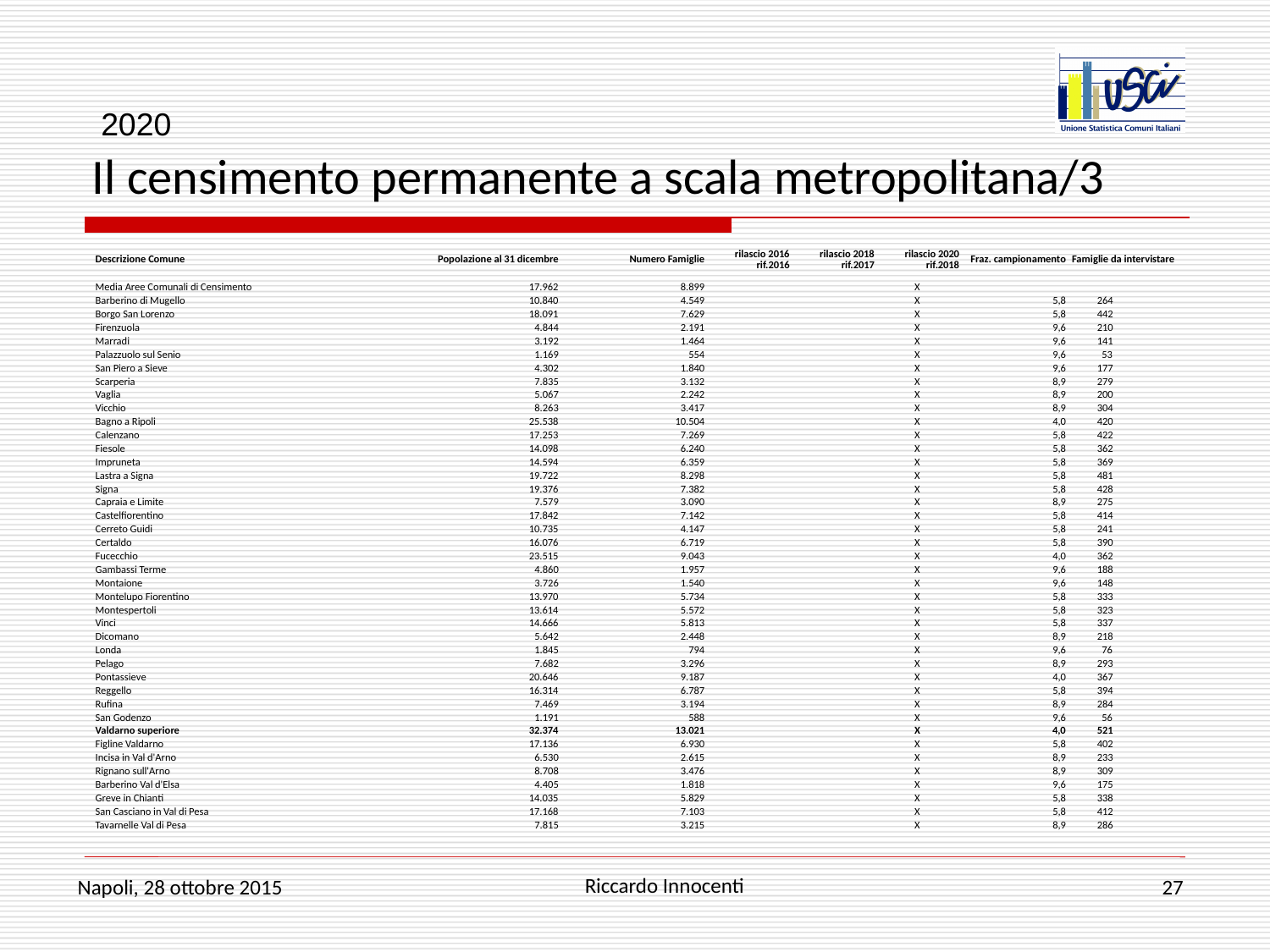

# Il censimento permanente a scala metropolitana/3
2020
| Descrizione Comune | Popolazione al 31 dicembre | Numero Famiglie | rilascio 2016 rif.2016 | rilascio 2018 rif.2017 | rilascio 2020 rif.2018 | Fraz. campionamento | Famiglie da intervistare |
| --- | --- | --- | --- | --- | --- | --- | --- |
| Media Aree Comunali di Censimento | 17.962 | 8.899 |  |  | X |  |  |
| Barberino di Mugello | 10.840 | 4.549 |  |  | X | 5,8 | 264 |
| Borgo San Lorenzo | 18.091 | 7.629 |  |  | X | 5,8 | 442 |
| Firenzuola | 4.844 | 2.191 |  |  | X | 9,6 | 210 |
| Marradi | 3.192 | 1.464 |  |  | X | 9,6 | 141 |
| Palazzuolo sul Senio | 1.169 | 554 |  |  | X | 9,6 | 53 |
| San Piero a Sieve | 4.302 | 1.840 |  |  | X | 9,6 | 177 |
| Scarperia | 7.835 | 3.132 |  |  | X | 8,9 | 279 |
| Vaglia | 5.067 | 2.242 |  |  | X | 8,9 | 200 |
| Vicchio | 8.263 | 3.417 |  |  | X | 8,9 | 304 |
| Bagno a Ripoli | 25.538 | 10.504 |  |  | X | 4,0 | 420 |
| Calenzano | 17.253 | 7.269 |  |  | X | 5,8 | 422 |
| Fiesole | 14.098 | 6.240 |  |  | X | 5,8 | 362 |
| Impruneta | 14.594 | 6.359 |  |  | X | 5,8 | 369 |
| Lastra a Signa | 19.722 | 8.298 |  |  | X | 5,8 | 481 |
| Signa | 19.376 | 7.382 |  |  | X | 5,8 | 428 |
| Capraia e Limite | 7.579 | 3.090 |  |  | X | 8,9 | 275 |
| Castelfiorentino | 17.842 | 7.142 |  |  | X | 5,8 | 414 |
| Cerreto Guidi | 10.735 | 4.147 |  |  | X | 5,8 | 241 |
| Certaldo | 16.076 | 6.719 |  |  | X | 5,8 | 390 |
| Fucecchio | 23.515 | 9.043 |  |  | X | 4,0 | 362 |
| Gambassi Terme | 4.860 | 1.957 |  |  | X | 9,6 | 188 |
| Montaione | 3.726 | 1.540 |  |  | X | 9,6 | 148 |
| Montelupo Fiorentino | 13.970 | 5.734 |  |  | X | 5,8 | 333 |
| Montespertoli | 13.614 | 5.572 |  |  | X | 5,8 | 323 |
| Vinci | 14.666 | 5.813 |  |  | X | 5,8 | 337 |
| Dicomano | 5.642 | 2.448 |  |  | X | 8,9 | 218 |
| Londa | 1.845 | 794 |  |  | X | 9,6 | 76 |
| Pelago | 7.682 | 3.296 |  |  | X | 8,9 | 293 |
| Pontassieve | 20.646 | 9.187 |  |  | X | 4,0 | 367 |
| Reggello | 16.314 | 6.787 |  |  | X | 5,8 | 394 |
| Rufina | 7.469 | 3.194 |  |  | X | 8,9 | 284 |
| San Godenzo | 1.191 | 588 |  |  | X | 9,6 | 56 |
| Valdarno superiore | 32.374 | 13.021 |  |  | X | 4,0 | 521 |
| Figline Valdarno | 17.136 | 6.930 |  |  | X | 5,8 | 402 |
| Incisa in Val d'Arno | 6.530 | 2.615 |  |  | X | 8,9 | 233 |
| Rignano sull'Arno | 8.708 | 3.476 |  |  | X | 8,9 | 309 |
| Barberino Val d'Elsa | 4.405 | 1.818 |  |  | X | 9,6 | 175 |
| Greve in Chianti | 14.035 | 5.829 |  |  | X | 5,8 | 338 |
| San Casciano in Val di Pesa | 17.168 | 7.103 |  |  | X | 5,8 | 412 |
| Tavarnelle Val di Pesa | 7.815 | 3.215 |  |  | X | 8,9 | 286 |
Riccardo Innocenti

Napoli, 28 ottobre 2015
27